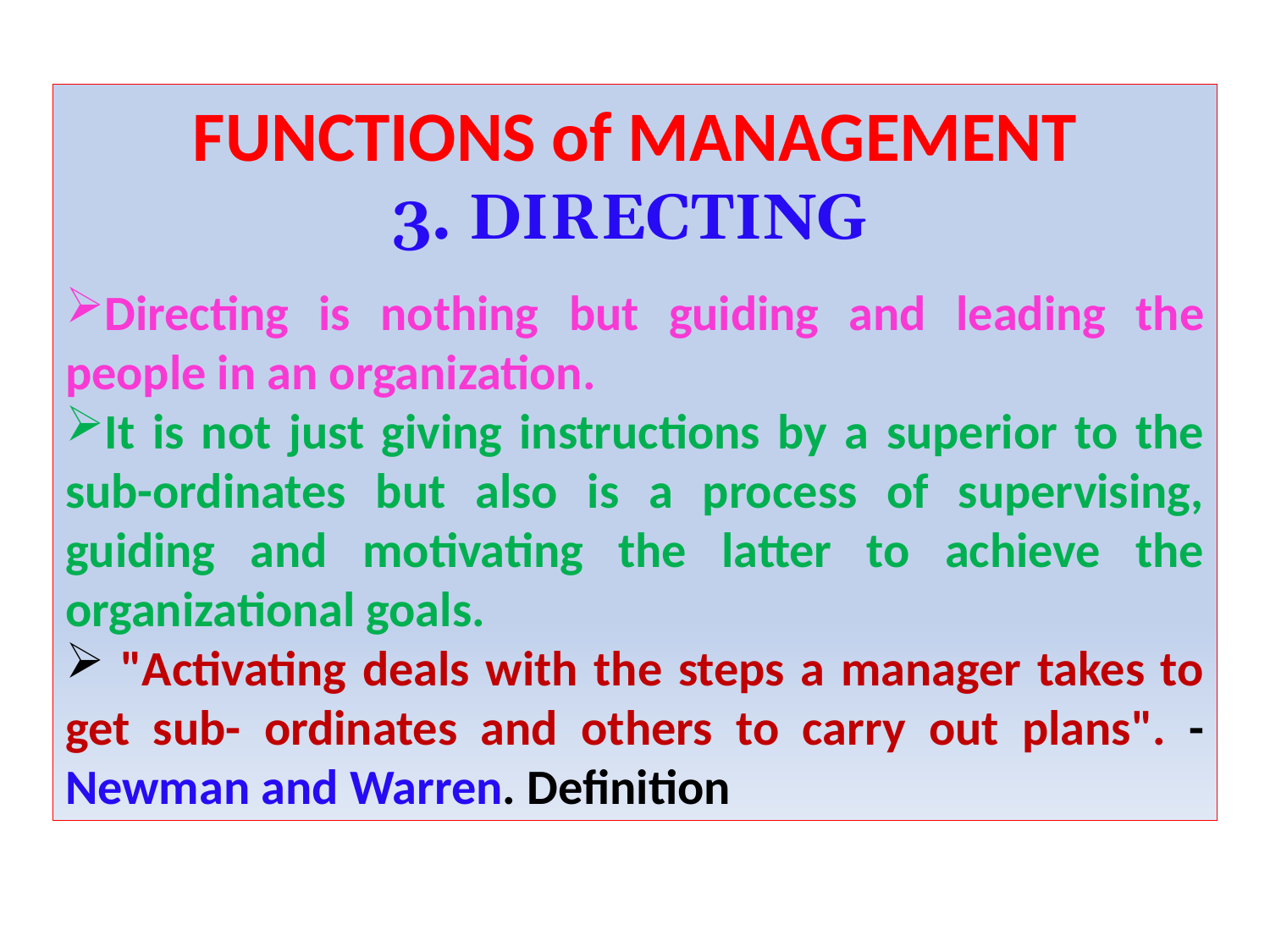

FUNCTIONS of MANAGEMENT
3. DIRECTING

Directing is nothing but guiding and leading the people in an organization.
It is not just giving instructions by a superior to the sub-ordinates but also is a process of supervising, guiding and motivating the latter to achieve the organizational goals.
 "Activating deals with the steps a manager takes to get sub- ordinates and others to carry out plans". - Newman and Warren. Definition